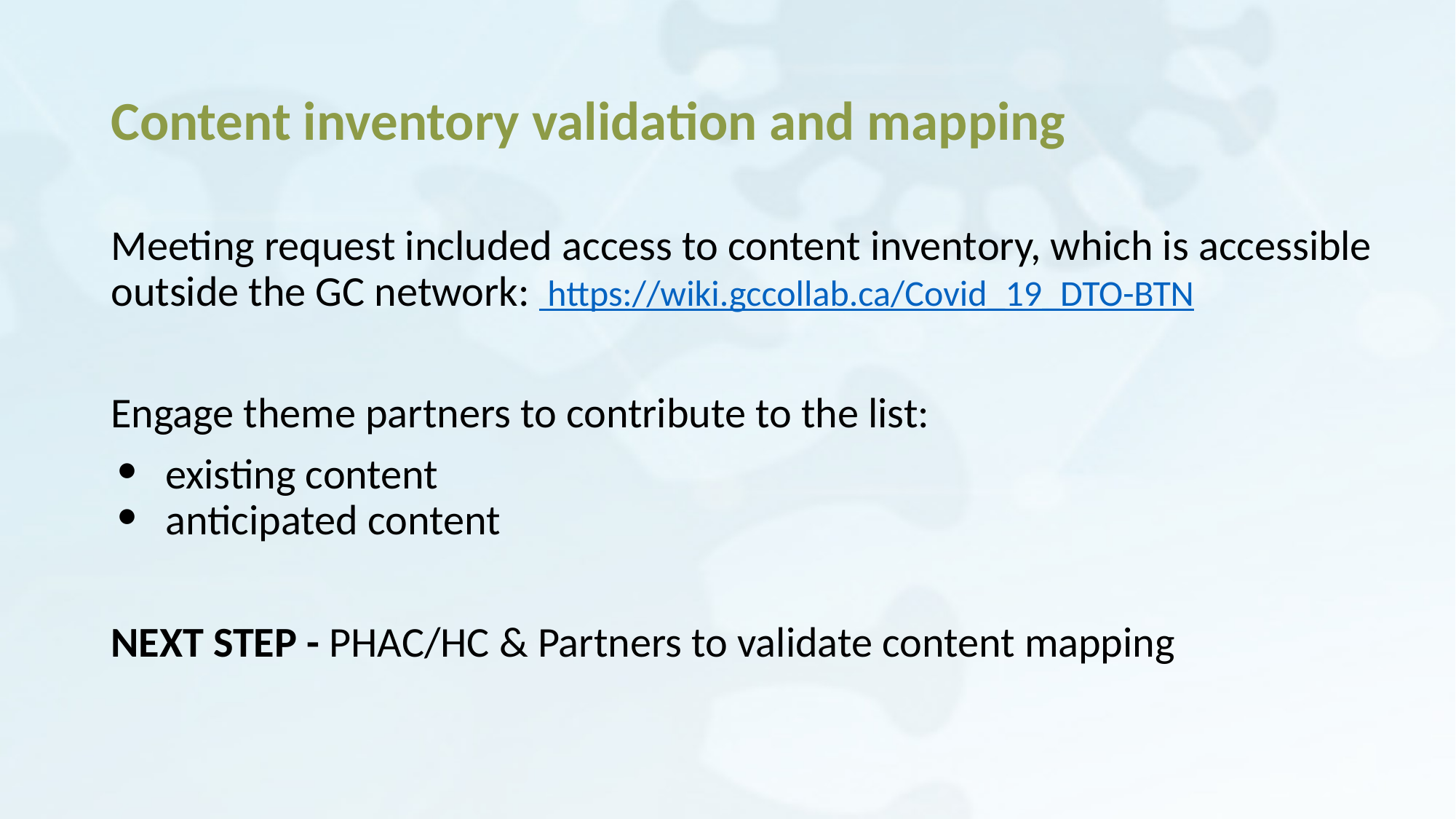

# Content inventory validation and mapping
Meeting request included access to content inventory, which is accessible outside the GC network:  https://wiki.gccollab.ca/Covid_19_DTO-BTN

Engage theme partners to contribute to the list:
existing content
anticipated content

NEXT STEP - PHAC/HC & Partners to validate content mapping